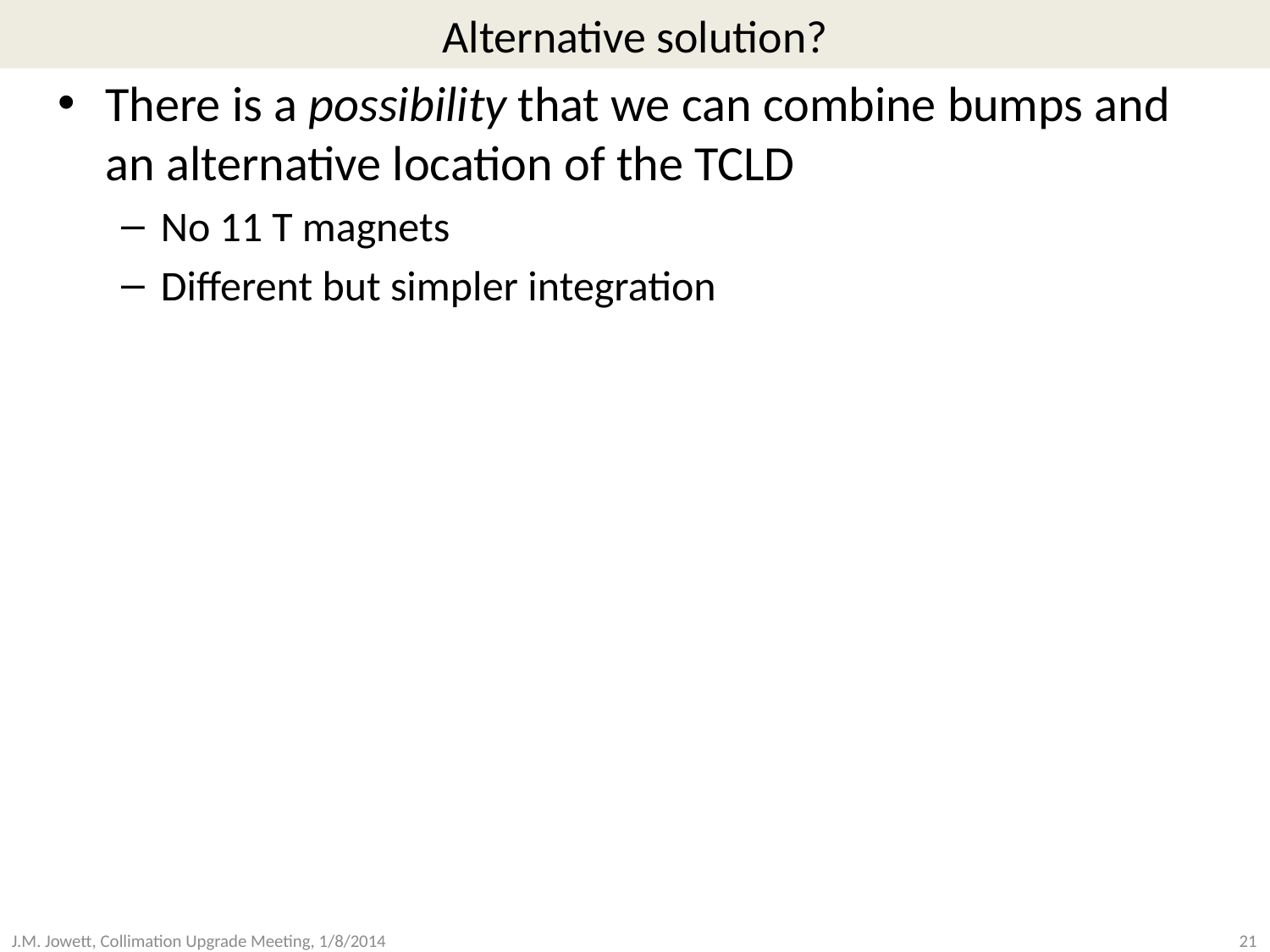

# Alternative solution?
There is a possibility that we can combine bumps and an alternative location of the TCLD
No 11 T magnets
Different but simpler integration

J.M. Jowett, Collimation Upgrade Meeting, 1/8/2014
21